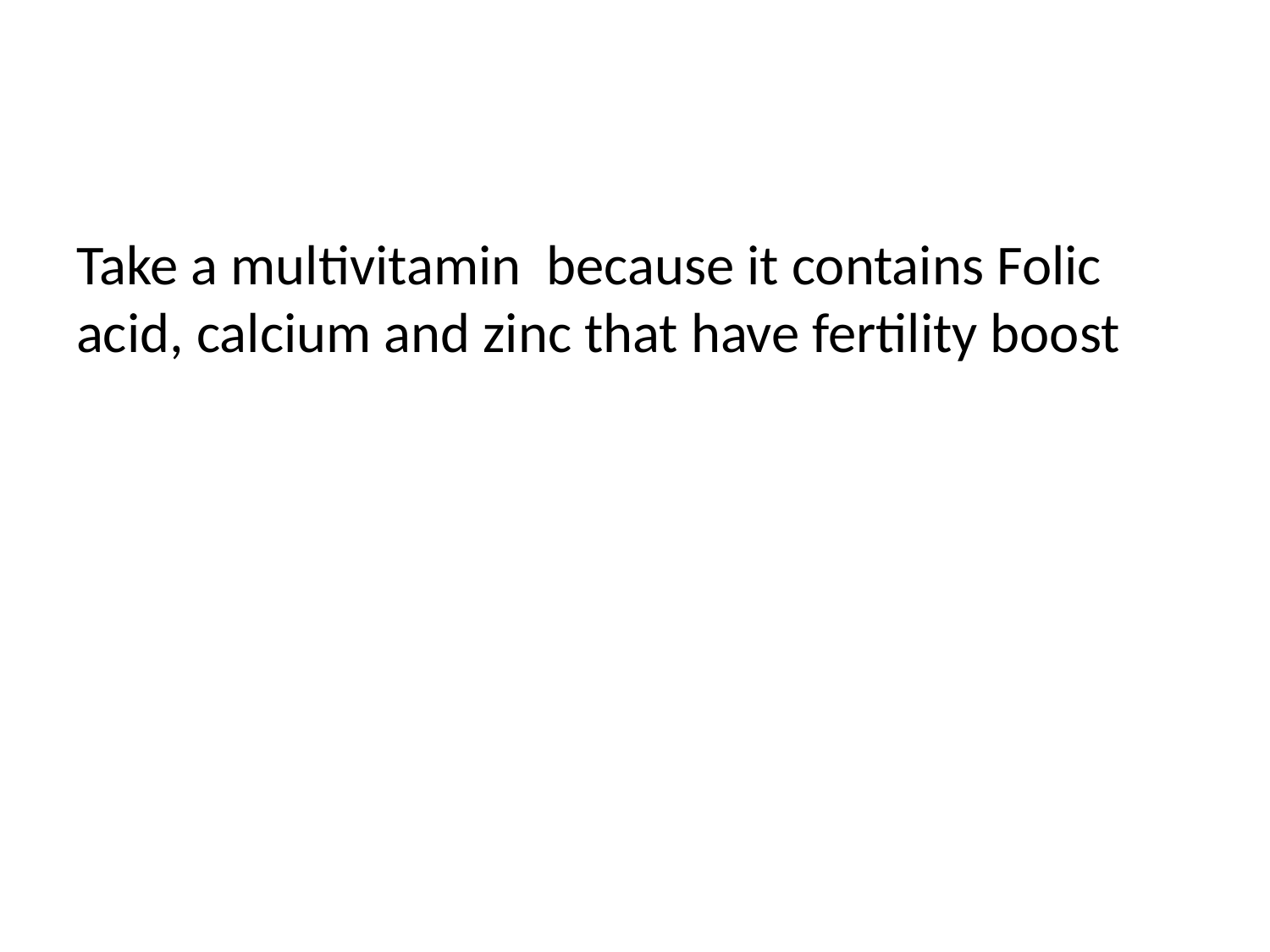

#
Take a multivitamin  because it contains Folic acid, calcium and zinc that have fertility boost